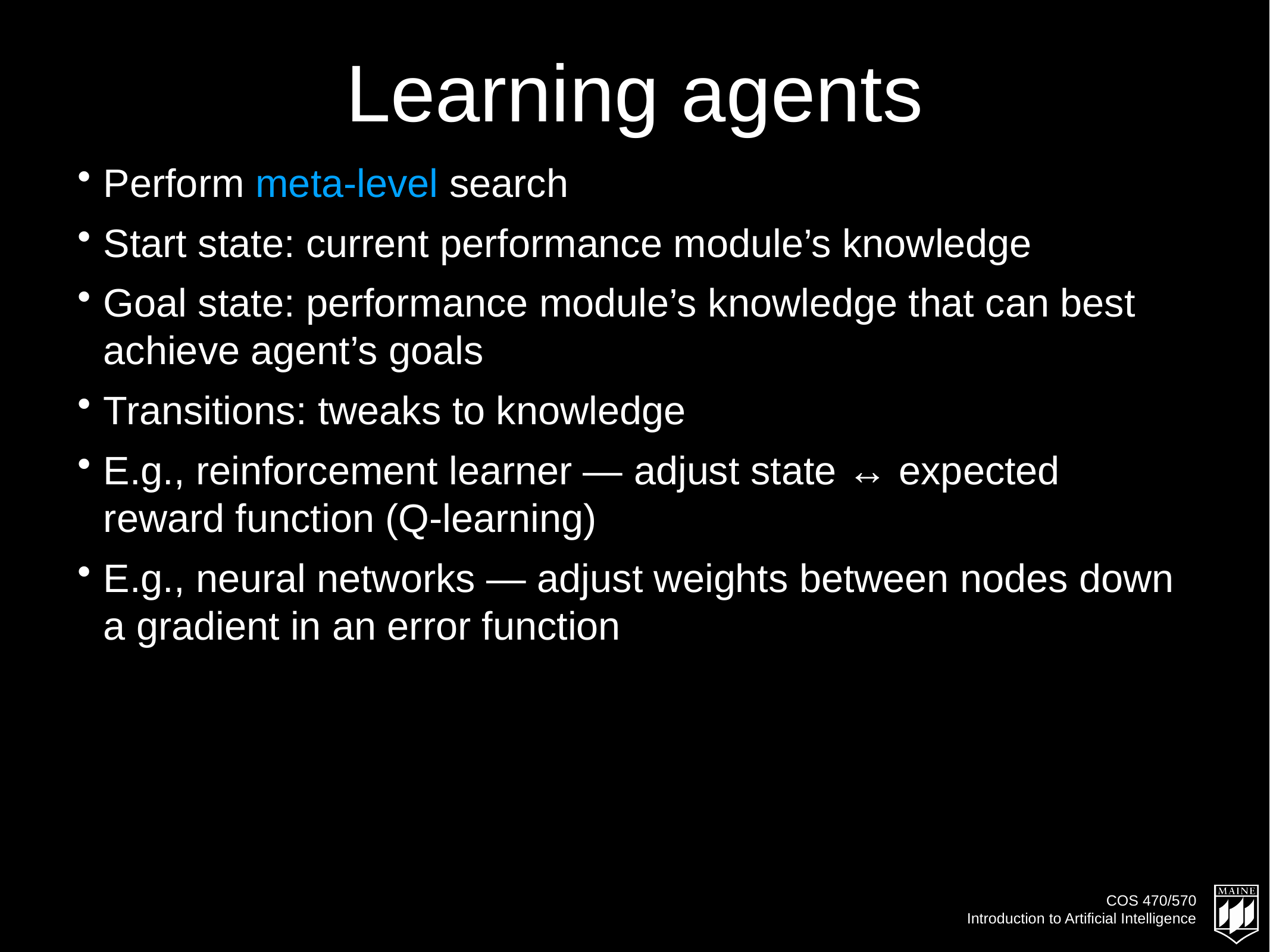

# Learning agents
Perform meta-level search
Start state: current performance module’s knowledge
Goal state: performance module’s knowledge that can best achieve agent’s goals
Transitions: tweaks to knowledge
E.g., reinforcement learner — adjust state ↔︎ expected reward function (Q-learning)
E.g., neural networks — adjust weights between nodes down a gradient in an error function